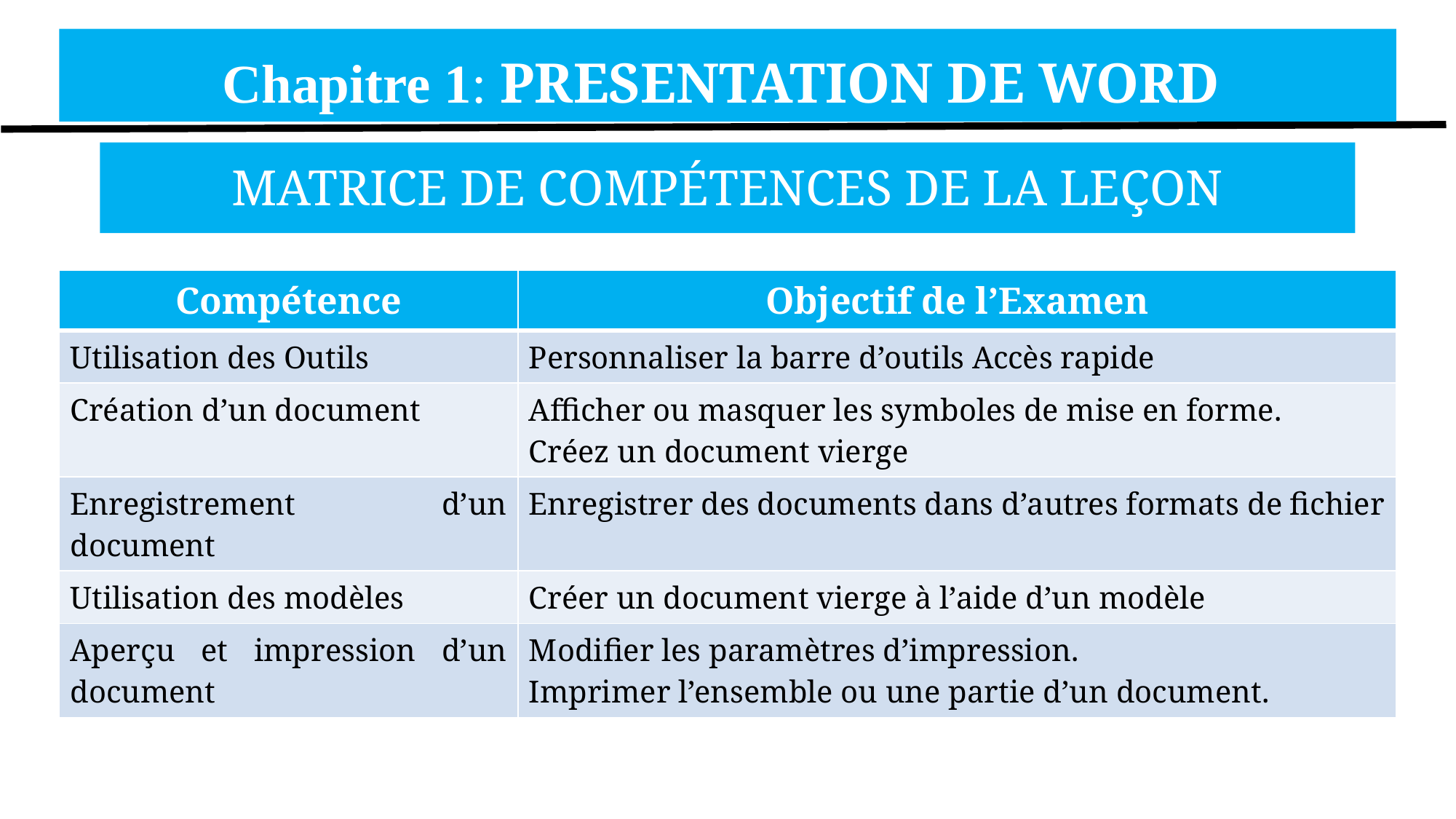

Chapitre 1: PRESENTATION DE WORD
MATRICE DE COMPÉTENCES DE LA LEÇON
| Compétence | Objectif de l’Examen |
| --- | --- |
| Utilisation des Outils | Personnaliser la barre d’outils Accès rapide |
| Création d’un document | Afficher ou masquer les symboles de mise en forme. Créez un document vierge |
| Enregistrement d’un document | Enregistrer des documents dans d’autres formats de fichier |
| Utilisation des modèles | Créer un document vierge à l’aide d’un modèle |
| Aperçu et impression d’un document | Modifier les paramètres d’impression. Imprimer l’ensemble ou une partie d’un document. |